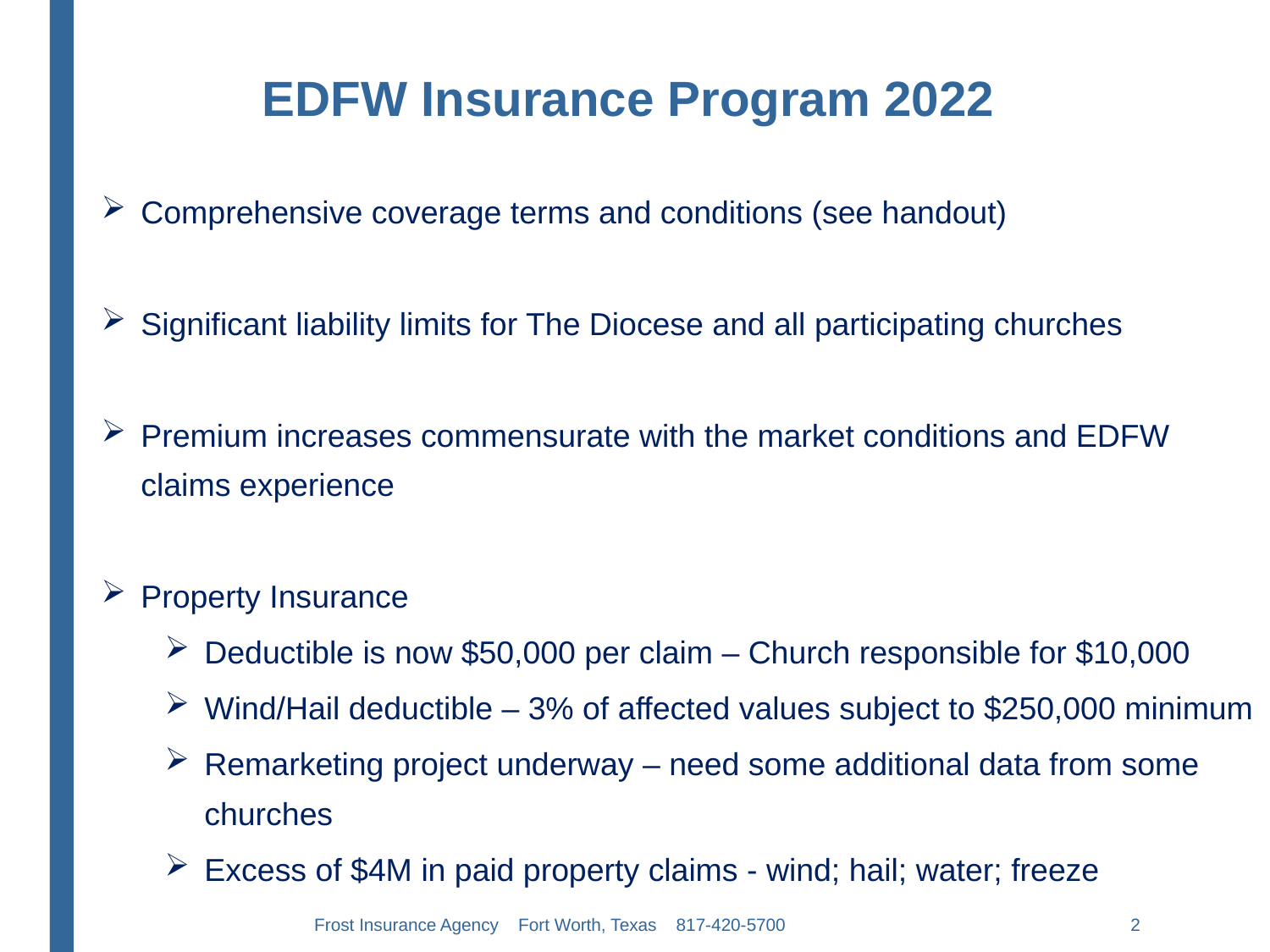

EDFW Insurance Program 2022
Comprehensive coverage terms and conditions (see handout)

Significant liability limits for The Diocese and all participating churches

Premium increases commensurate with the market conditions and EDFW claims experience

Property Insurance
Deductible is now $50,000 per claim – Church responsible for $10,000
Wind/Hail deductible – 3% of affected values subject to $250,000 minimum
Remarketing project underway – need some additional data from some churches
Excess of $4M in paid property claims - wind; hail; water; freeze
Our size allows us
to provide access to industry-specialized markets and premium carriers, offering you the best possible insurance options.
Frost Insurance Agency    Fort Worth, Texas    817-420-5700
2